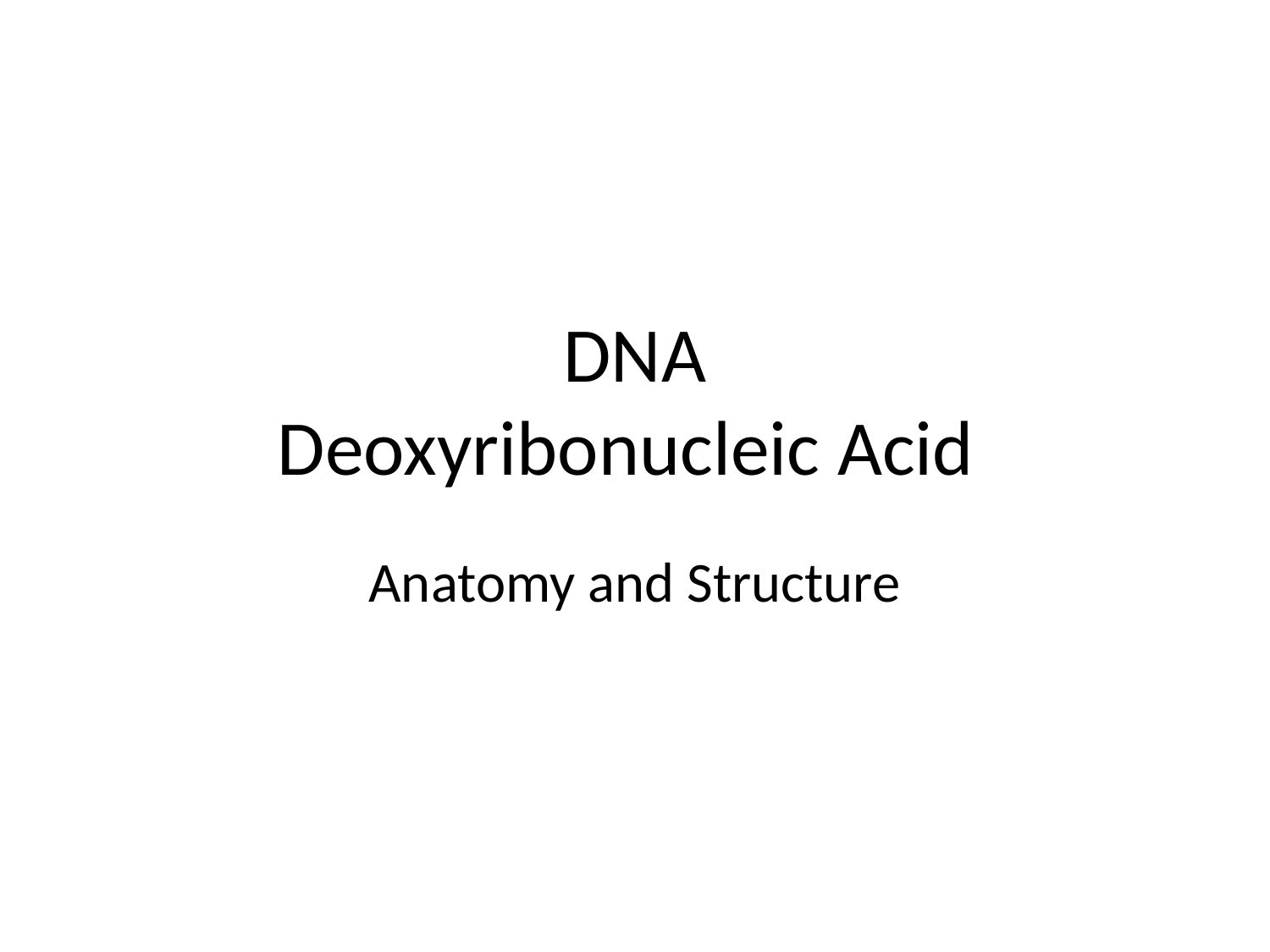

# DNA Deoxyribonucleic Acid
Anatomy and Structure